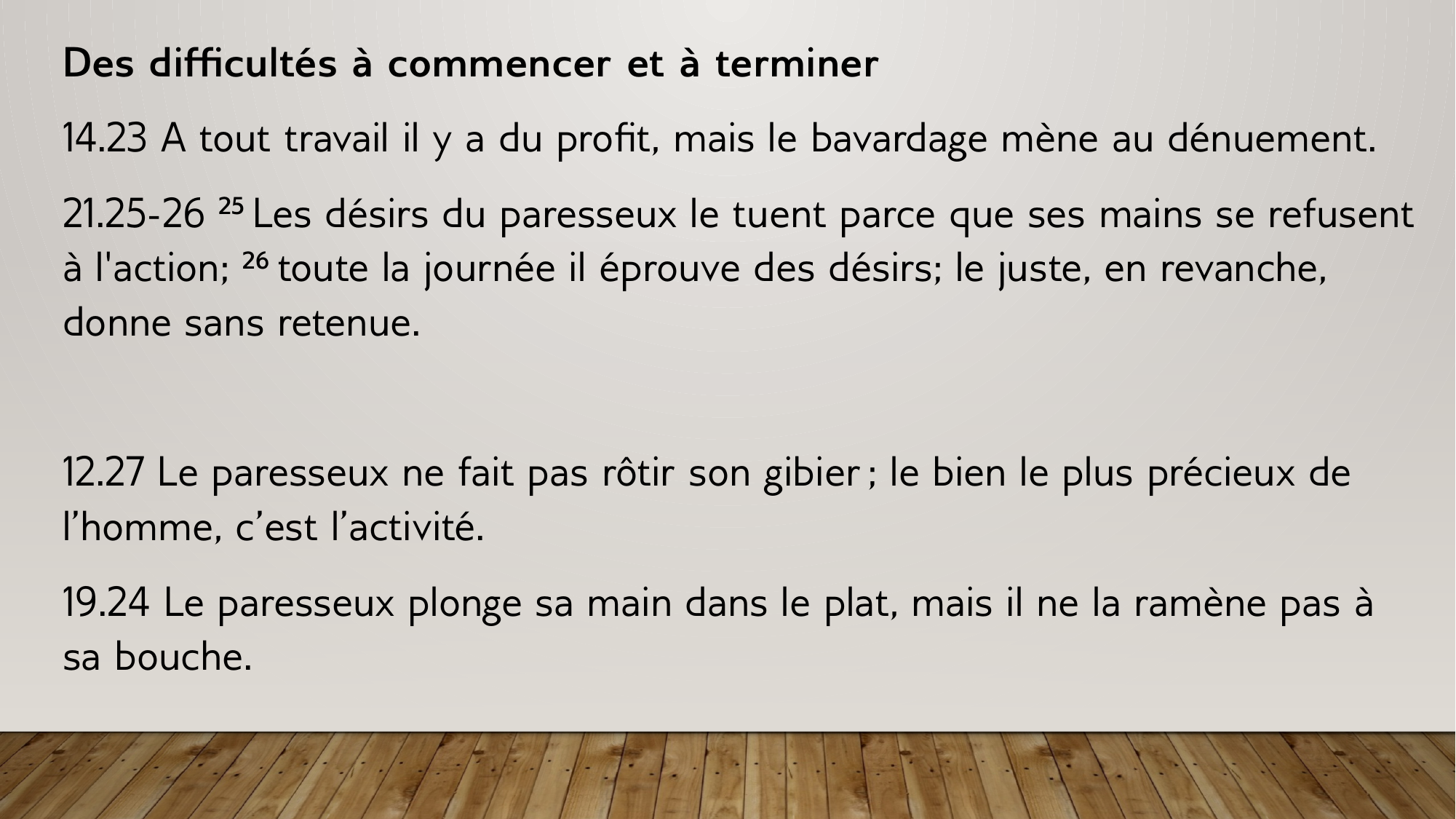

Des difficultés à commencer et à terminer
14.23 A tout travail il y a du profit, mais le bavardage mène au dénuement.
21.25-26 25 Les désirs du paresseux le tuent parce que ses mains se refusent à l'action; 26 toute la journée il éprouve des désirs; le juste, en revanche, donne sans retenue.

12.27 Le paresseux ne fait pas rôtir son gibier ; le bien le plus précieux de l’homme, c’est l’activité.
19.24 Le paresseux plonge sa main dans le plat, mais il ne la ramène pas à sa bouche.